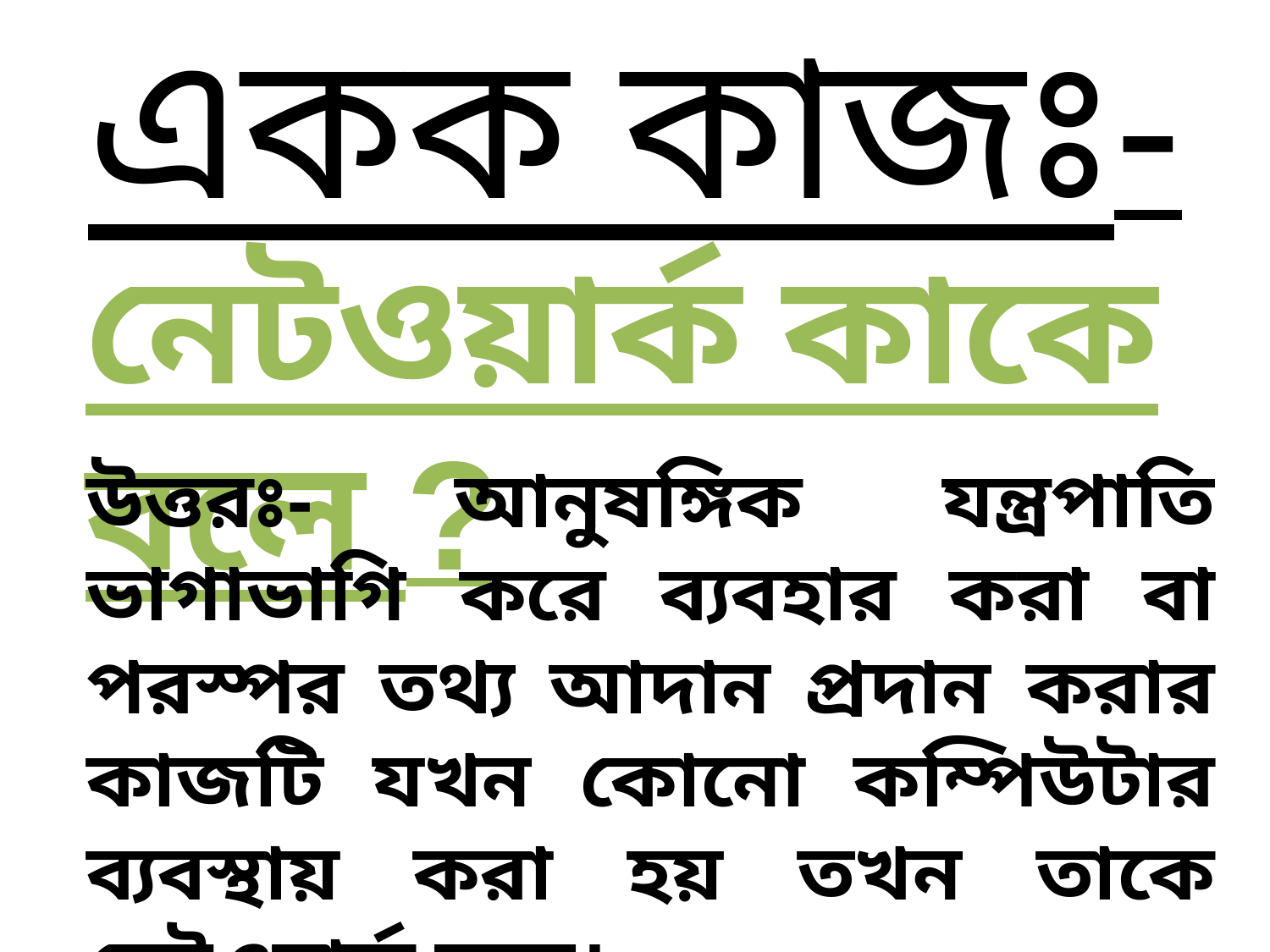

# একক কাজঃ-
নেটওয়ার্ক কাকে বলে ?
উত্তরঃ- আনুষঙ্গিক যন্ত্রপাতি ভাগাভাগি করে ব্যবহার করা বা পরস্পর তথ্য আদান প্রদান করার কাজটি যখন কোনো কম্পিউটার ব্যবস্থায় করা হয় তখন তাকে নেটওয়ার্ক বলে।